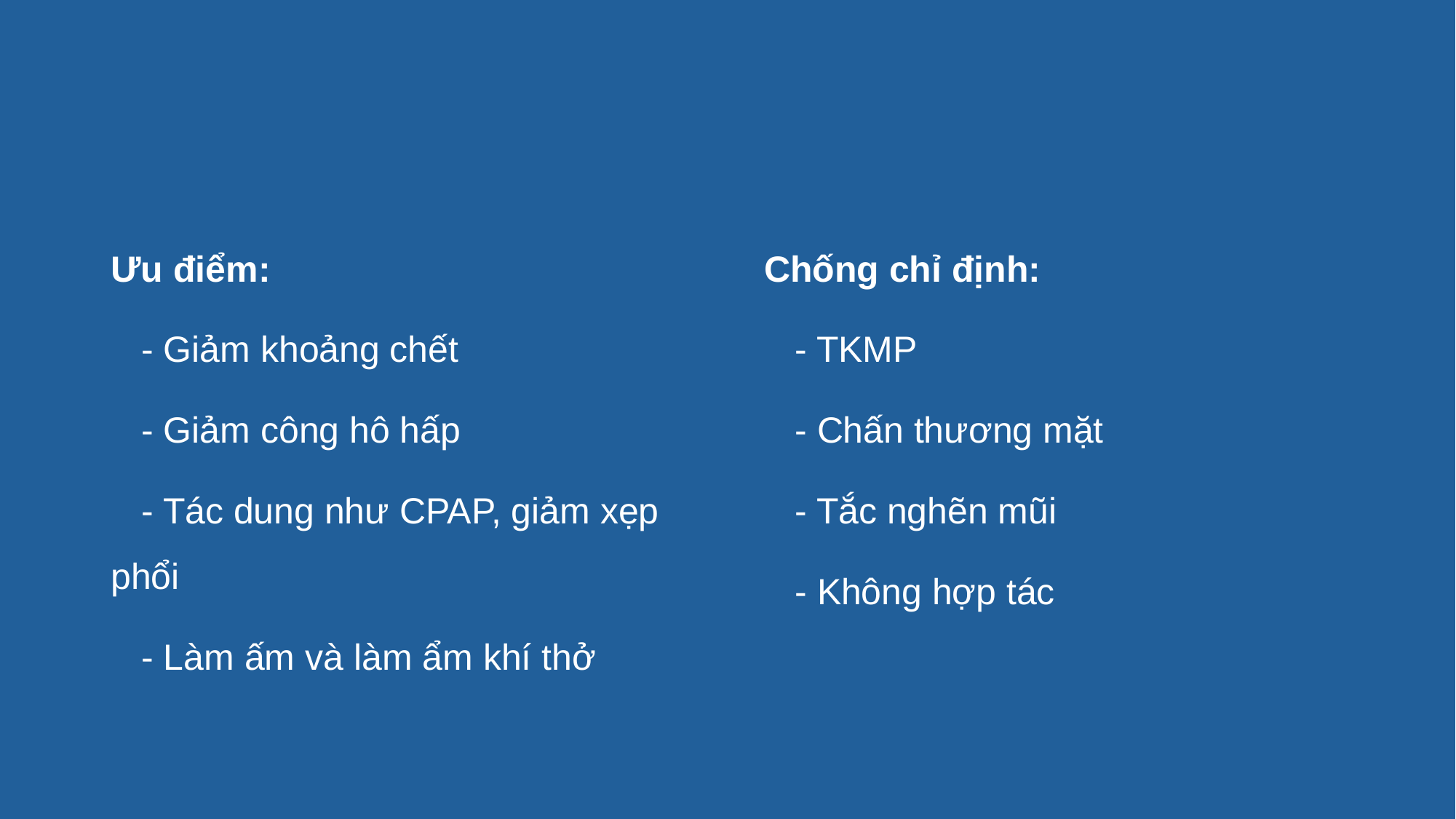

#
Ưu điểm:
   - Giảm khoảng chết
   - Giảm công hô hấp
   - Tác dung như CPAP, giảm xẹp phổi
   - Làm ấm và làm ẩm khí thở
Chống chỉ định:
   - TKMP
   - Chấn thương mặt
   - Tắc nghẽn mũi
   - Không hợp tác